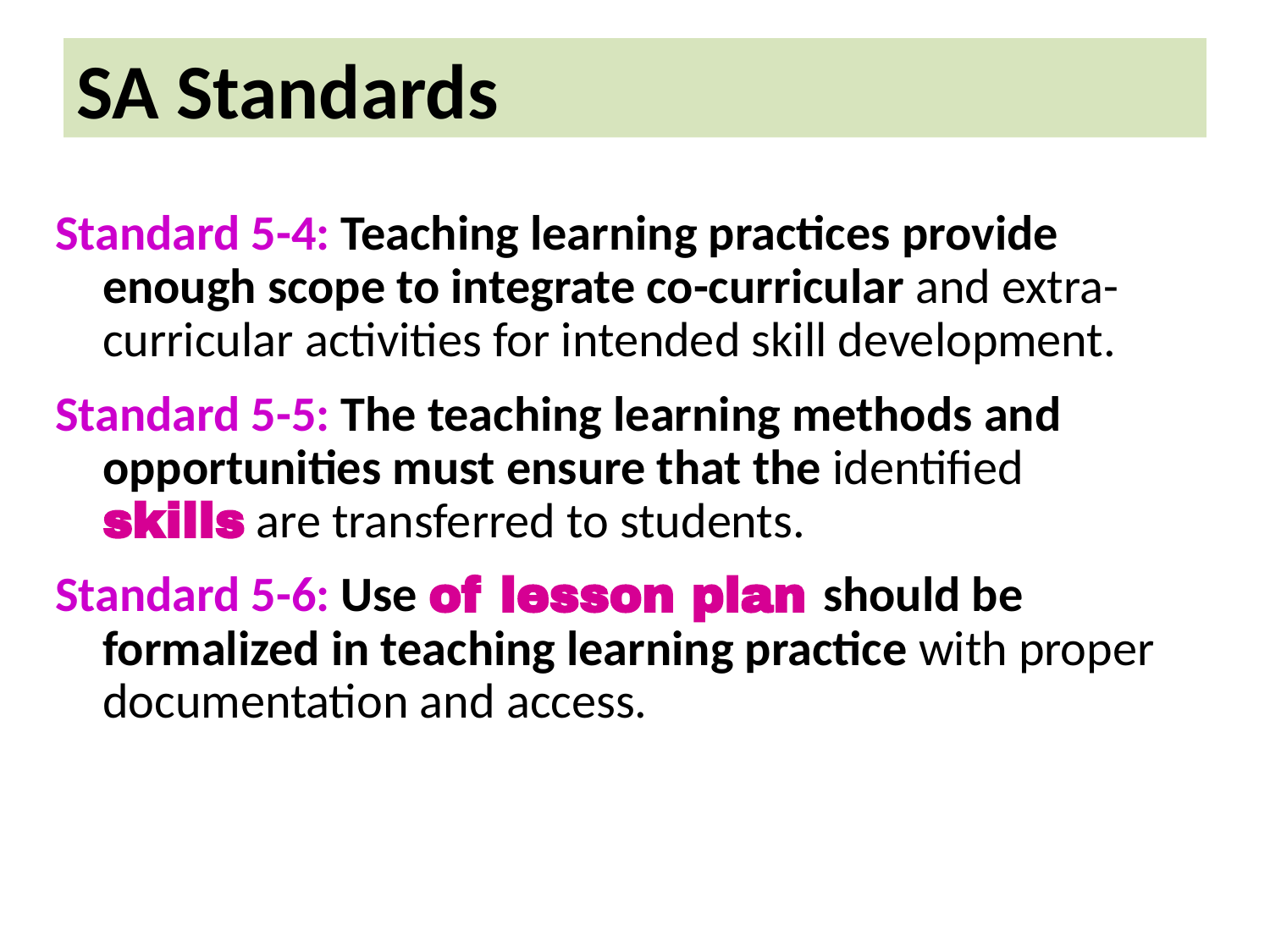

# SA Standards
Standard 5-4: Teaching learning practices provide enough scope to integrate co-curricular and extra-curricular activities for intended skill development.
Standard 5-5: The teaching learning methods and opportunities must ensure that the identified skills are transferred to students.
Standard 5-6: Use of lesson plan should be formalized in teaching learning practice with proper documentation and access.